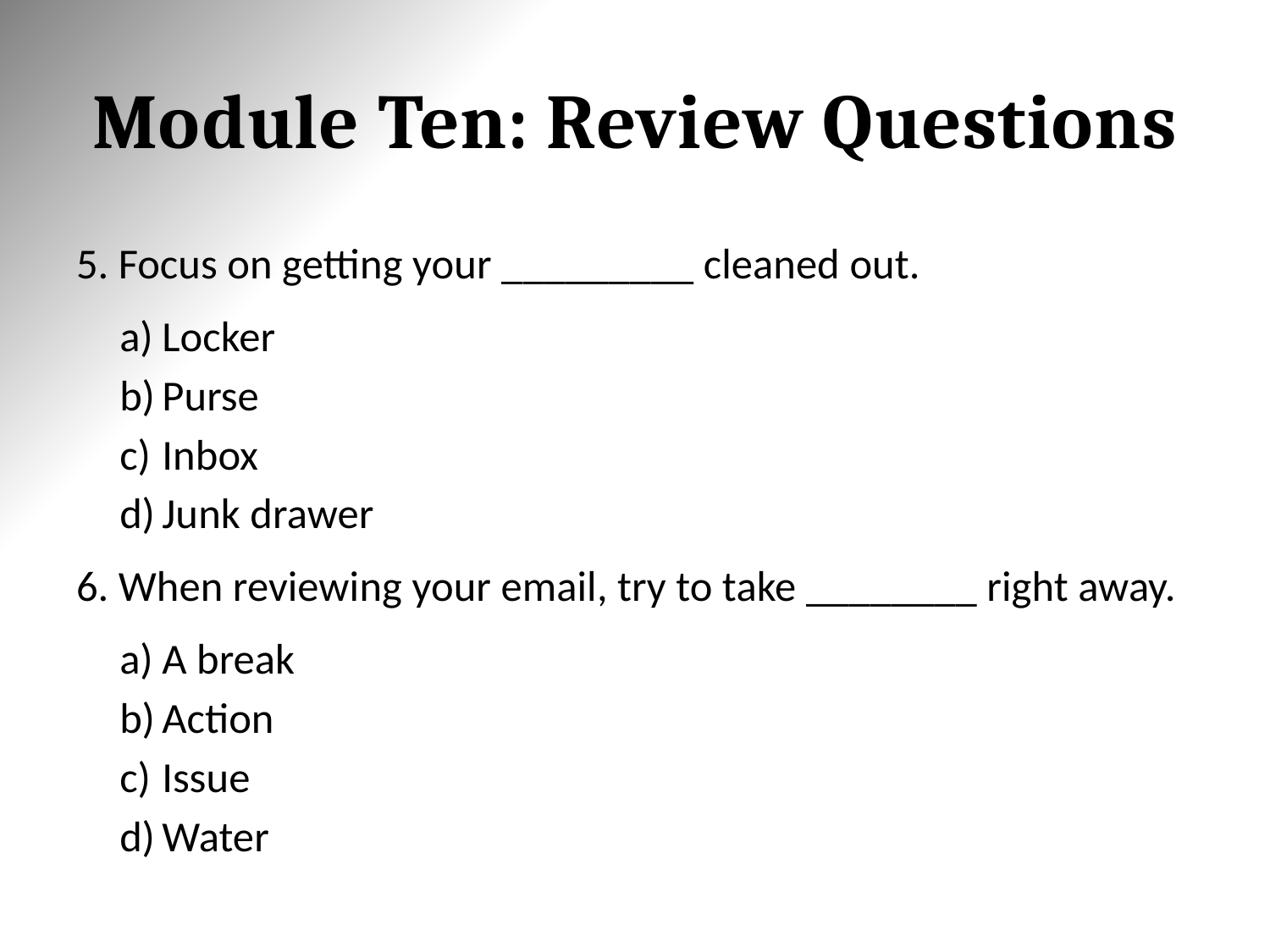

# Module Ten: Review Questions
Focus on getting your _________ cleaned out.
Locker
Purse
Inbox
Junk drawer
When reviewing your email, try to take ________ right away.
A break
Action
Issue
Water